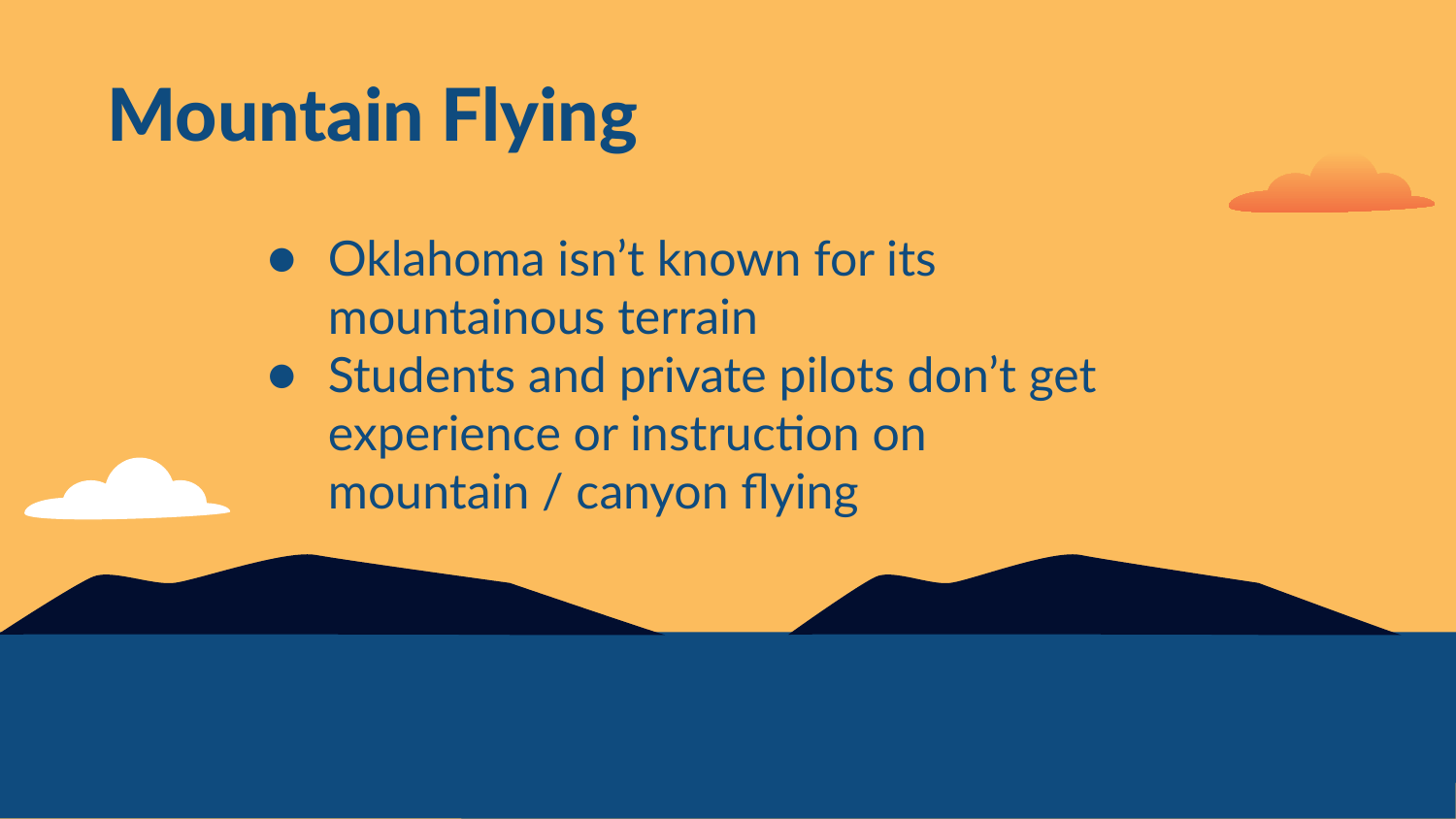

# Mountain Flying
Oklahoma isn’t known for its mountainous terrain
Students and private pilots don’t get experience or instruction on mountain / canyon flying